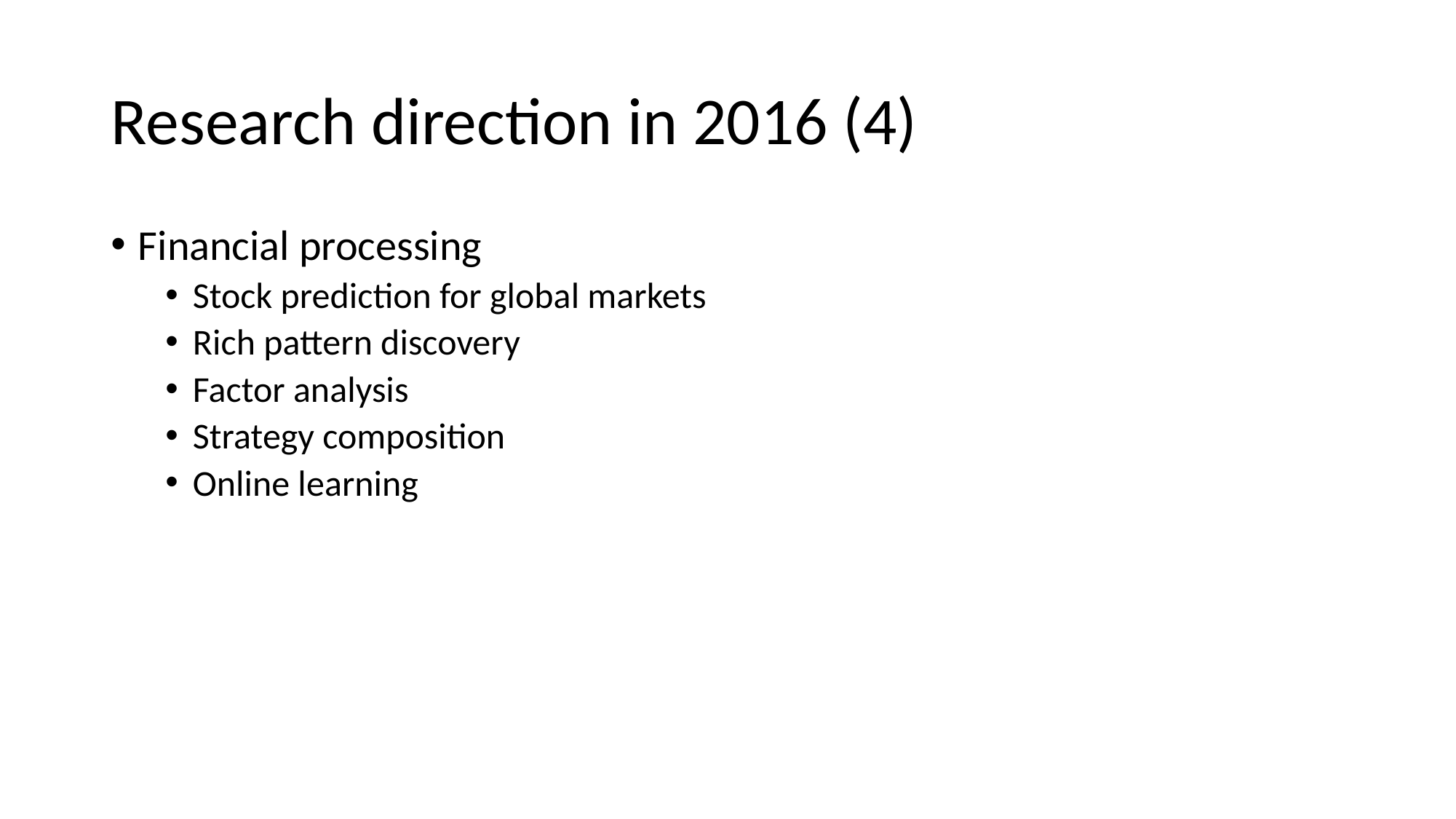

# Research direction in 2016 (4)
Financial processing
Stock prediction for global markets
Rich pattern discovery
Factor analysis
Strategy composition
Online learning